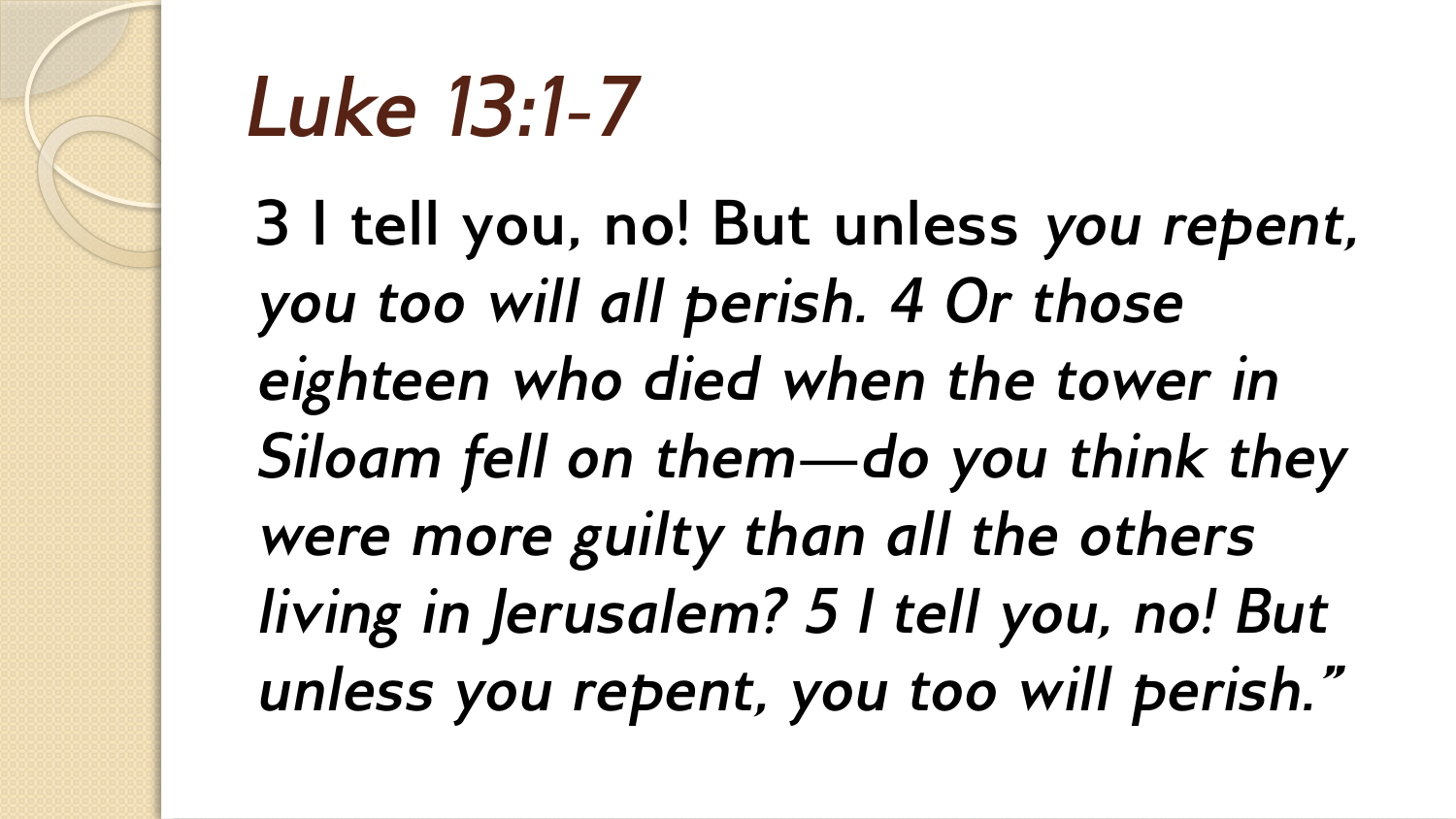

# Luke 13:1-7
3 I tell you, no! But unless you repent, you too will all perish. 4 Or those eighteen who died when the tower in Siloam fell on them—do you think they were more guilty than all the others living in Jerusalem? 5 I tell you, no! But unless you repent, you too will perish.”